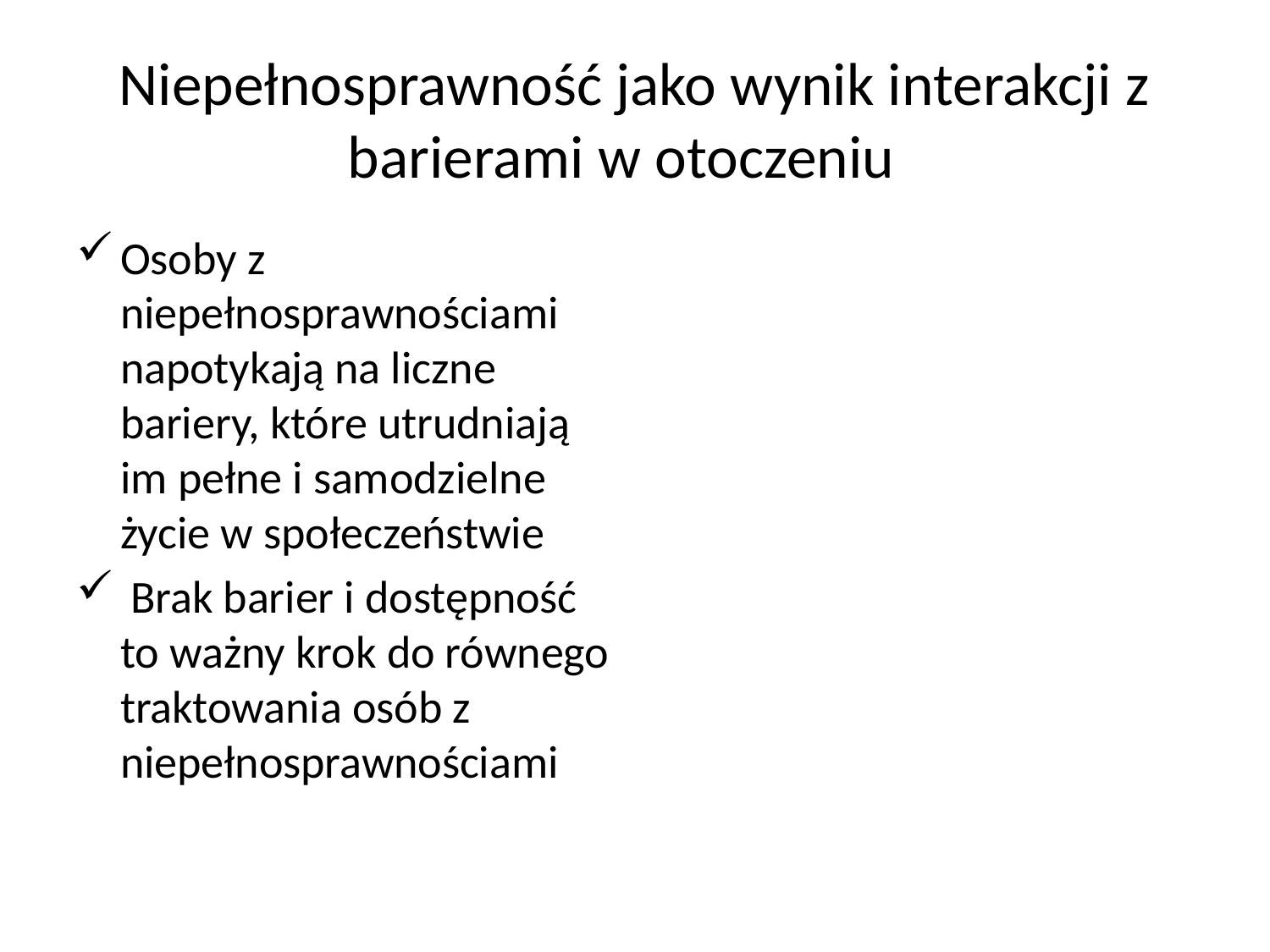

# Niepełnosprawność jako wynik interakcji z barierami w otoczeniu
Osoby z niepełnosprawnościami napotykają na liczne bariery, które utrudniają im pełne i samodzielne życie w społeczeństwie
 Brak barier i dostępność to ważny krok do równego traktowania osób z niepełnosprawnościami